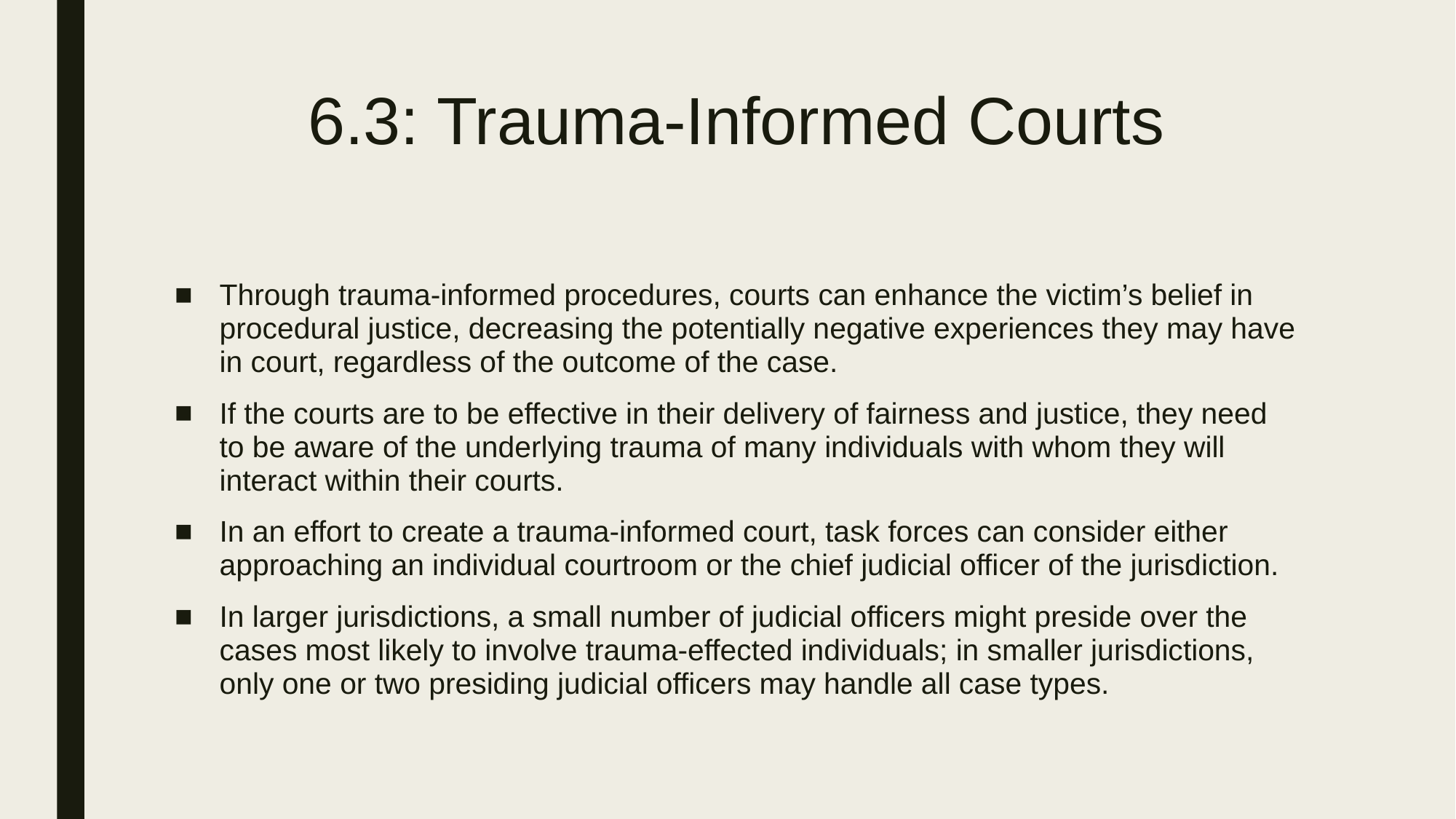

# 6.3: Trauma-Informed Courts
Through trauma-informed procedures, courts can enhance the victim’s belief in procedural justice, decreasing the potentially negative experiences they may have in court, regardless of the outcome of the case.
If the courts are to be effective in their delivery of fairness and justice, they need to be aware of the underlying trauma of many individuals with whom they will interact within their courts.
In an effort to create a trauma-informed court, task forces can consider either approaching an individual courtroom or the chief judicial officer of the jurisdiction.
In larger jurisdictions, a small number of judicial officers might preside over the cases most likely to involve trauma-effected individuals; in smaller jurisdictions, only one or two presiding judicial officers may handle all case types.